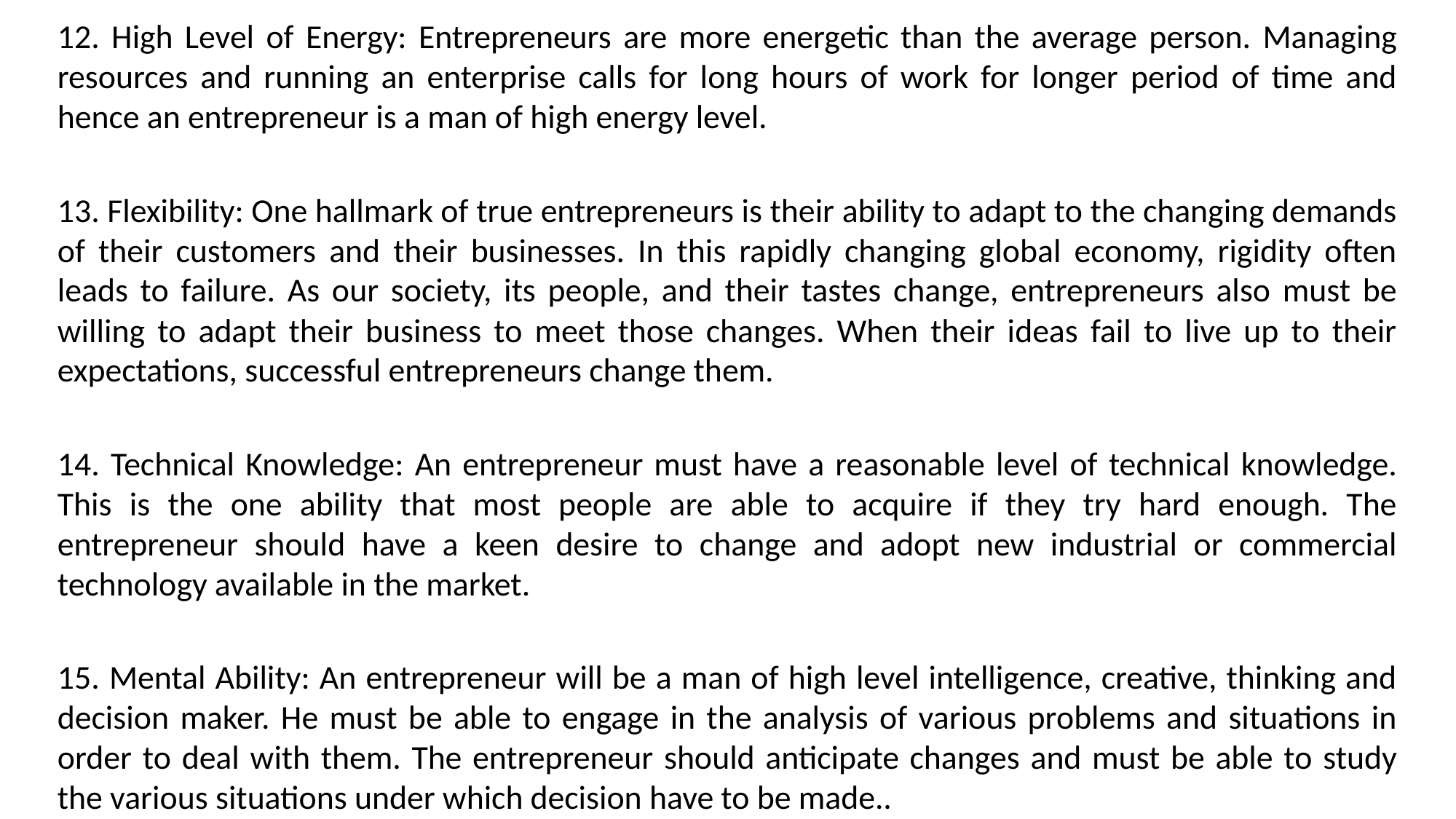

12. High Level of Energy: Entrepreneurs are more energetic than the average person. Managing resources and running an enterprise calls for long hours of work for longer period of time and hence an entrepreneur is a man of high energy level.

13. Flexibility: One hallmark of true entrepreneurs is their ability to adapt to the changing demands of their customers and their businesses. In this rapidly changing global economy, rigidity often leads to failure. As our society, its people, and their tastes change, entrepreneurs also must be willing to adapt their business to meet those changes. When their ideas fail to live up to their expectations, successful entrepreneurs change them.

14. Technical Knowledge: An entrepreneur must have a reasonable level of technical knowledge. This is the one ability that most people are able to acquire if they try hard enough. The entrepreneur should have a keen desire to change and adopt new industrial or commercial technology available in the market.

15. Mental Ability: An entrepreneur will be a man of high level intelligence, creative, thinking and decision maker. He must be able to engage in the analysis of various problems and situations in order to deal with them. The entrepreneur should anticipate changes and must be able to study the various situations under which decision have to be made..